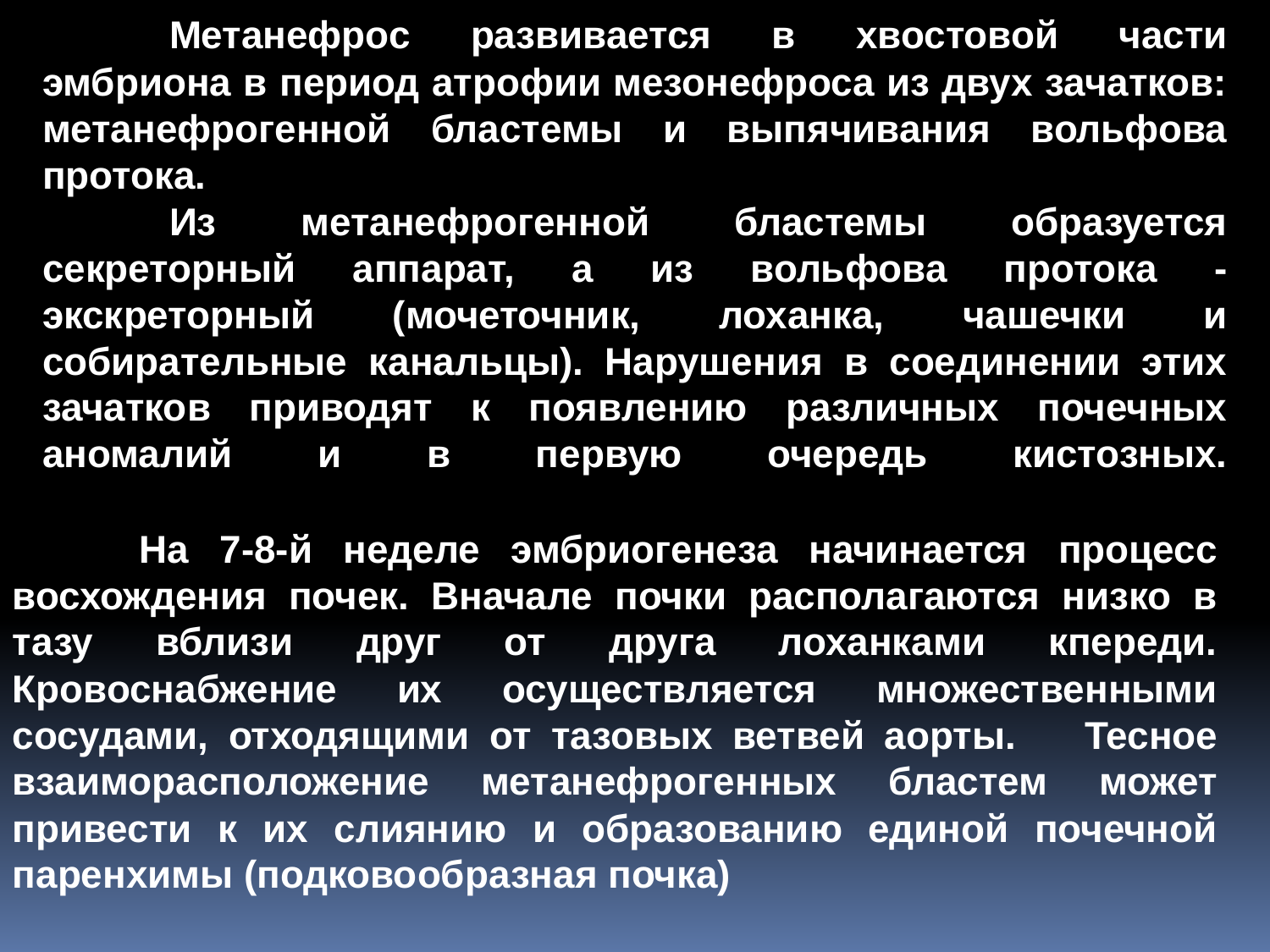

Метанефрос развивается в хвостовой части эмбриона в период атрофии мезонефроса из двух зачатков: метанефрогенной бластемы и выпячивания вольфова протока.
	Из метанефрогенной бластемы образуется секреторный аппарат, а из вольфова протока - экскреторный (мочеточник, лоханка, чашечки и собирательные канальцы). Нарушения в соединении этих зачатков приводят к появлению различных почечных аномалий и в первую очередь кистозных.
	На 7-8-й неделе эмбриогенеза начинается процесс восхождения почек. Вначале почки располагаются низко в тазу вблизи друг от друга лоханками кпереди. Кровоснабжение их осуществляется множественными сосудами, отходящими от тазовых ветвей аорты. 	Тесное взаиморасположение метанефрогенных бластем может привести к их слиянию и образованию единой почечной паренхимы (подковообразная почка)